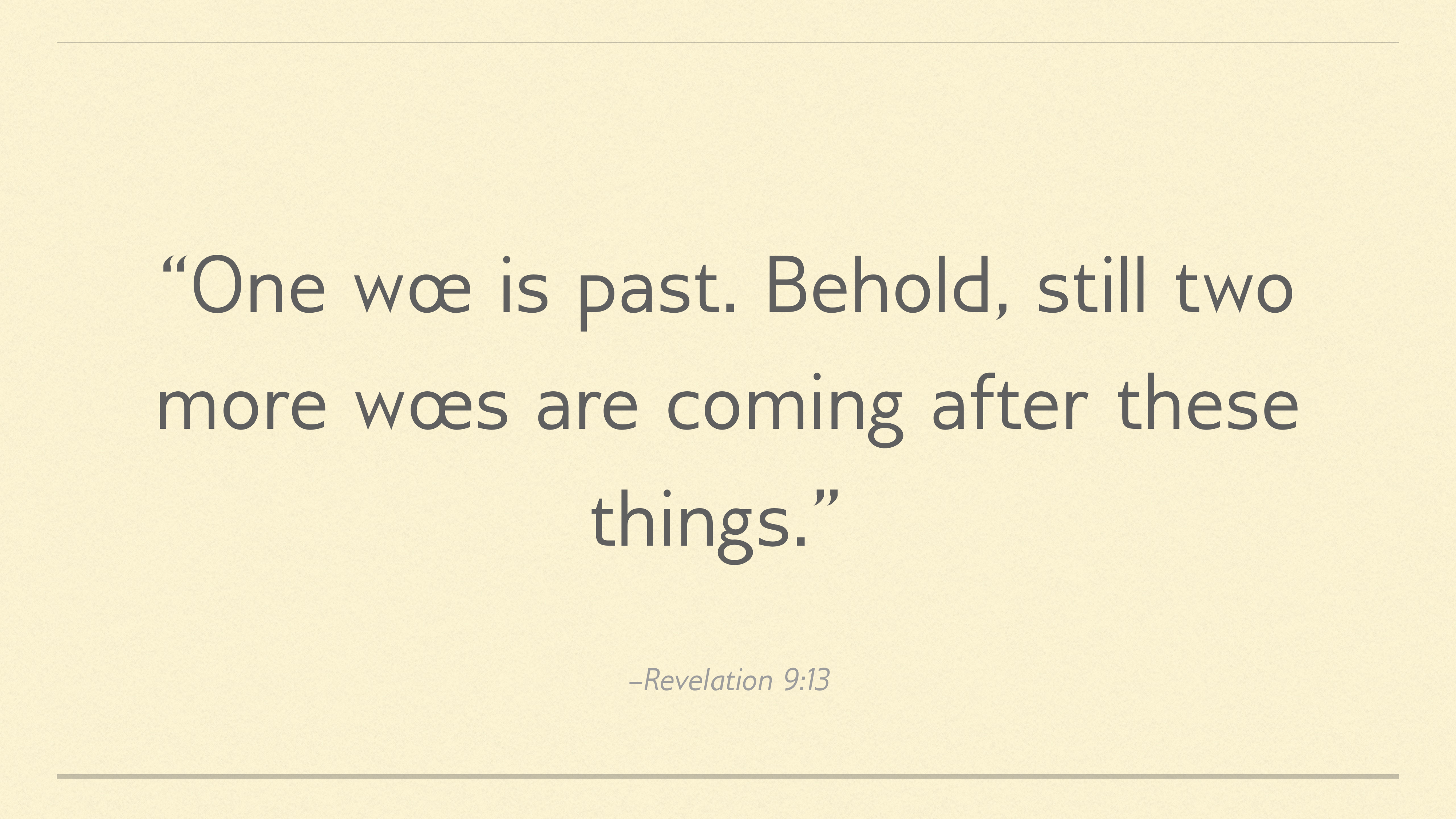

“One woe is past. Behold, still two more woes are coming after these things.”
–Revelation 9:13